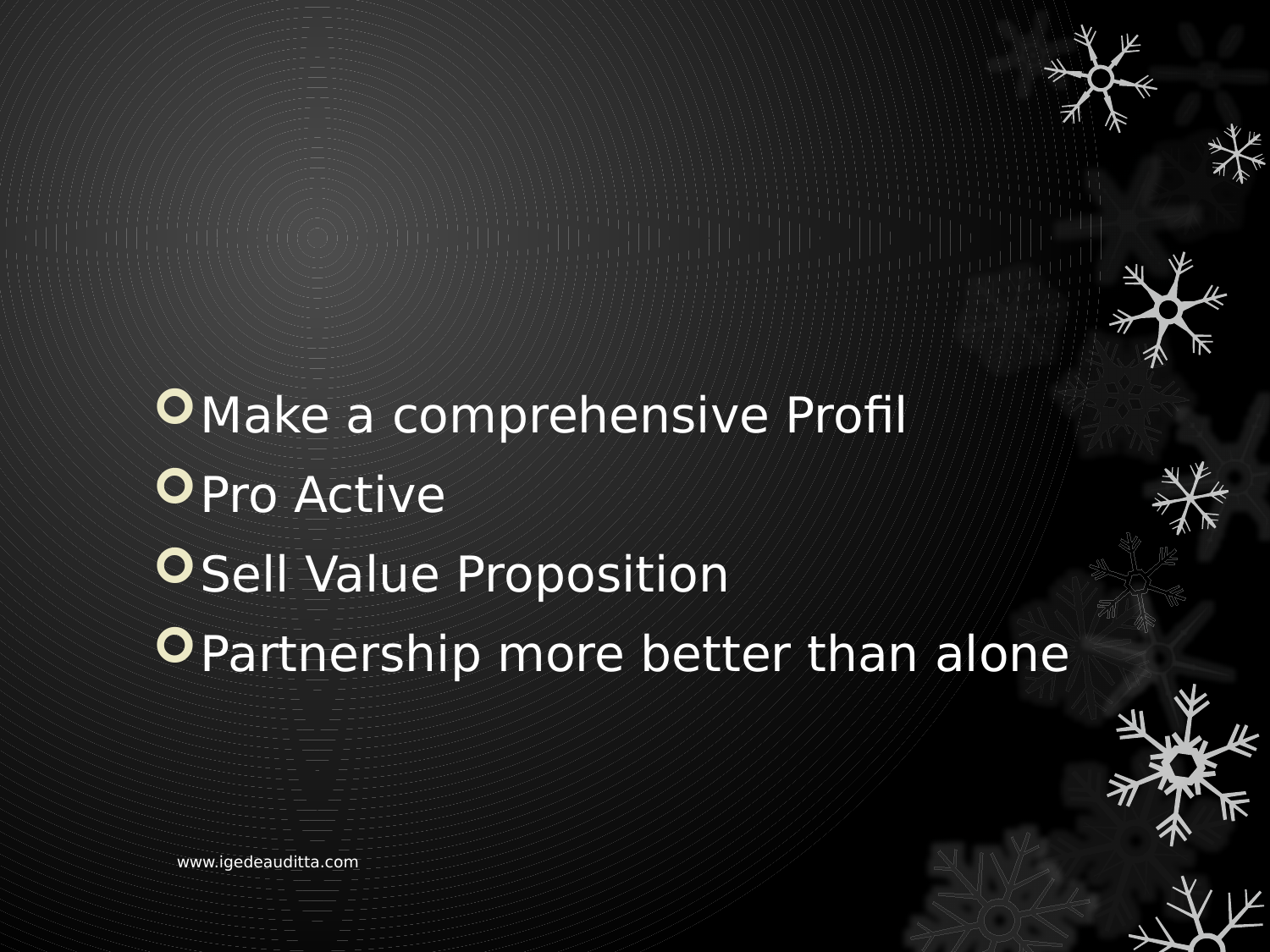

#
Make a comprehensive Profil
Pro Active
Sell Value Proposition
Partnership more better than alone
www.igedeauditta.com